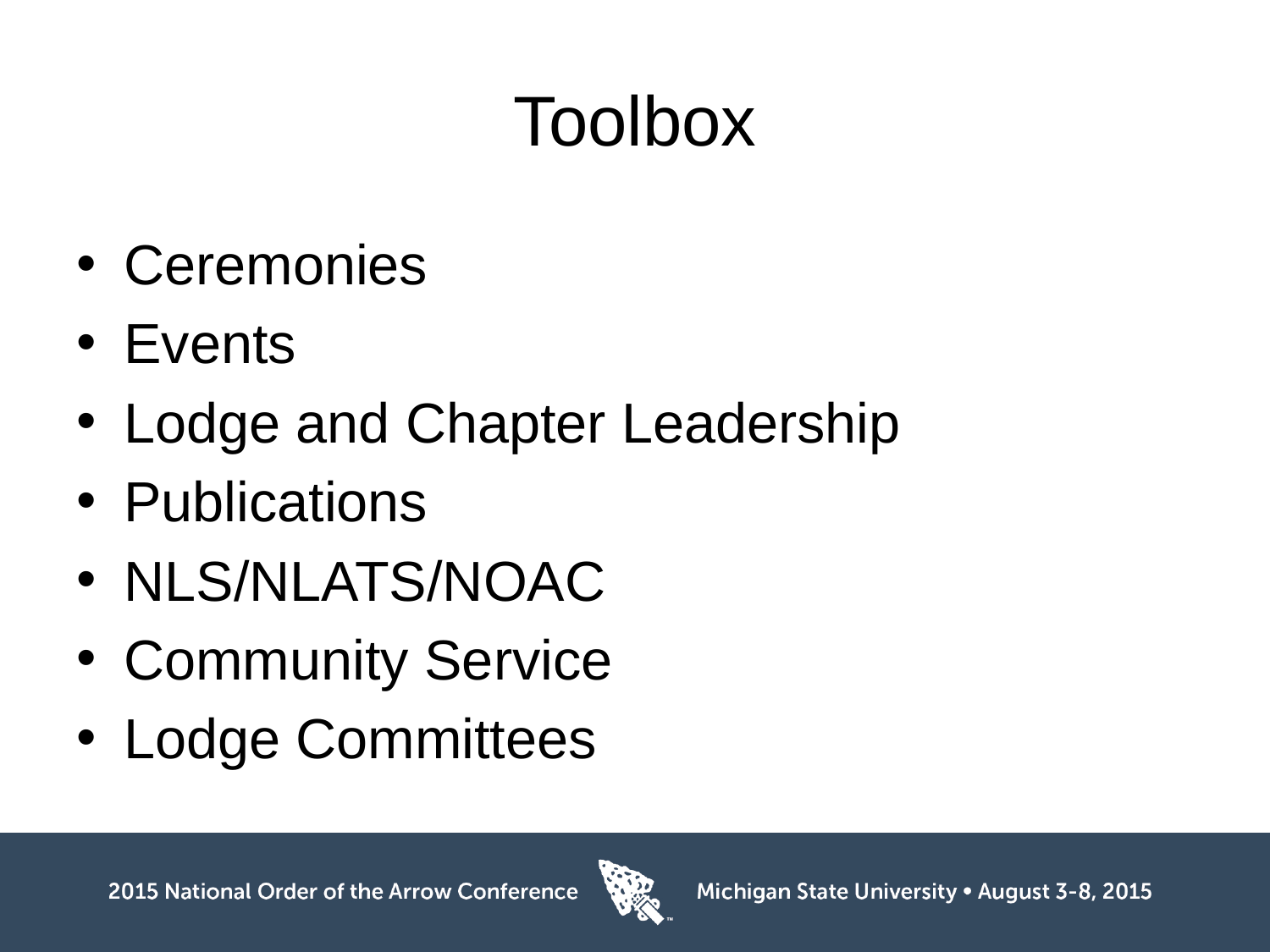

# Toolbox
Ceremonies
Events
Lodge and Chapter Leadership
Publications
NLS/NLATS/NOAC
Community Service
Lodge Committees